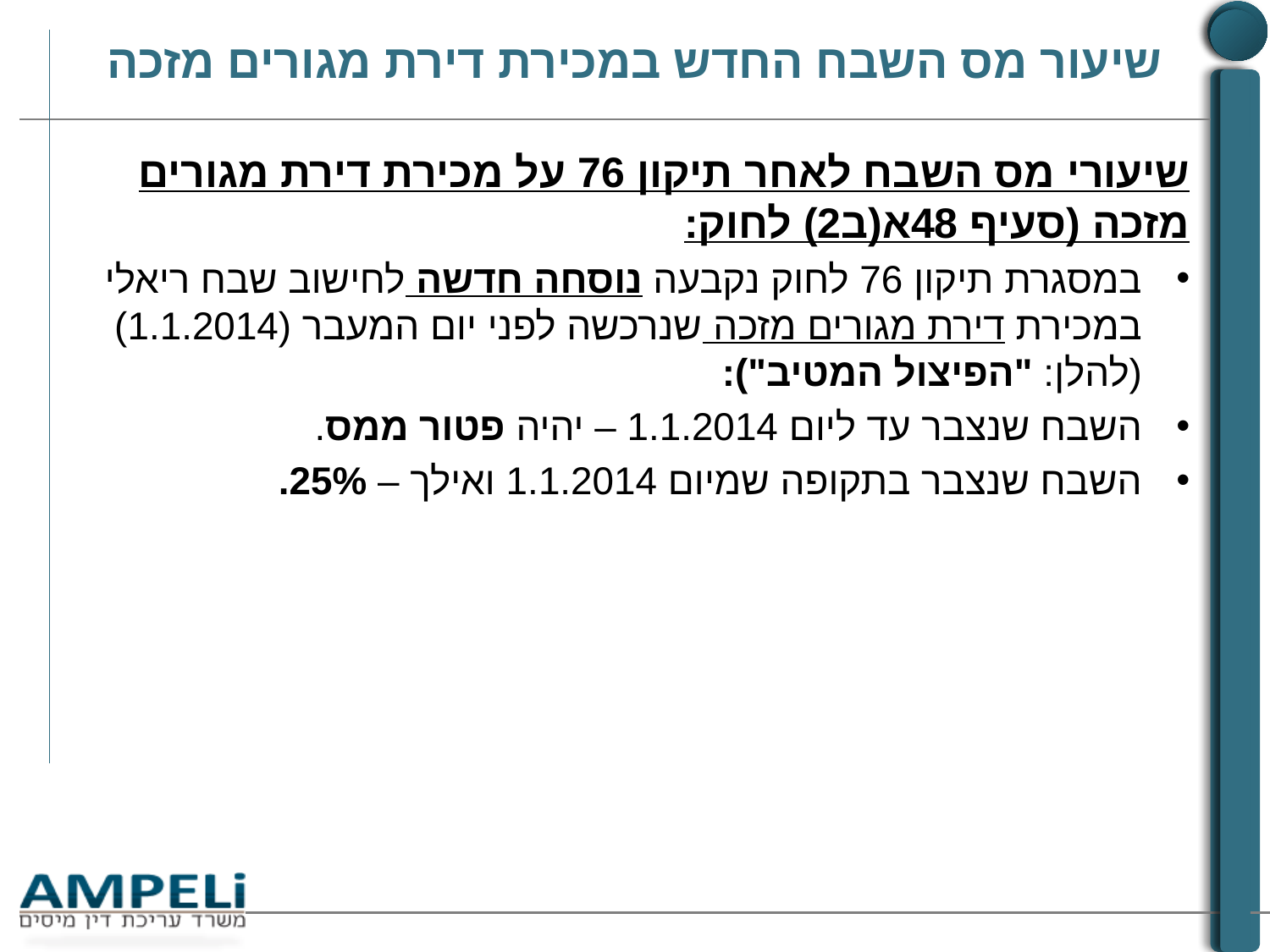

# שיעור מס השבח החדש במכירת דירת מגורים מזכה
שיעורי מס השבח לאחר תיקון 76 על מכירת דירת מגורים מזכה (סעיף 48א(ב2) לחוק:
במסגרת תיקון 76 לחוק נקבעה נוסחה חדשה לחישוב שבח ריאלי במכירת דירת מגורים מזכה שנרכשה לפני יום המעבר (1.1.2014) (להלן: "הפיצול המטיב"):
השבח שנצבר עד ליום 1.1.2014 – יהיה פטור ממס.
השבח שנצבר בתקופה שמיום 1.1.2014 ואילך – 25%.